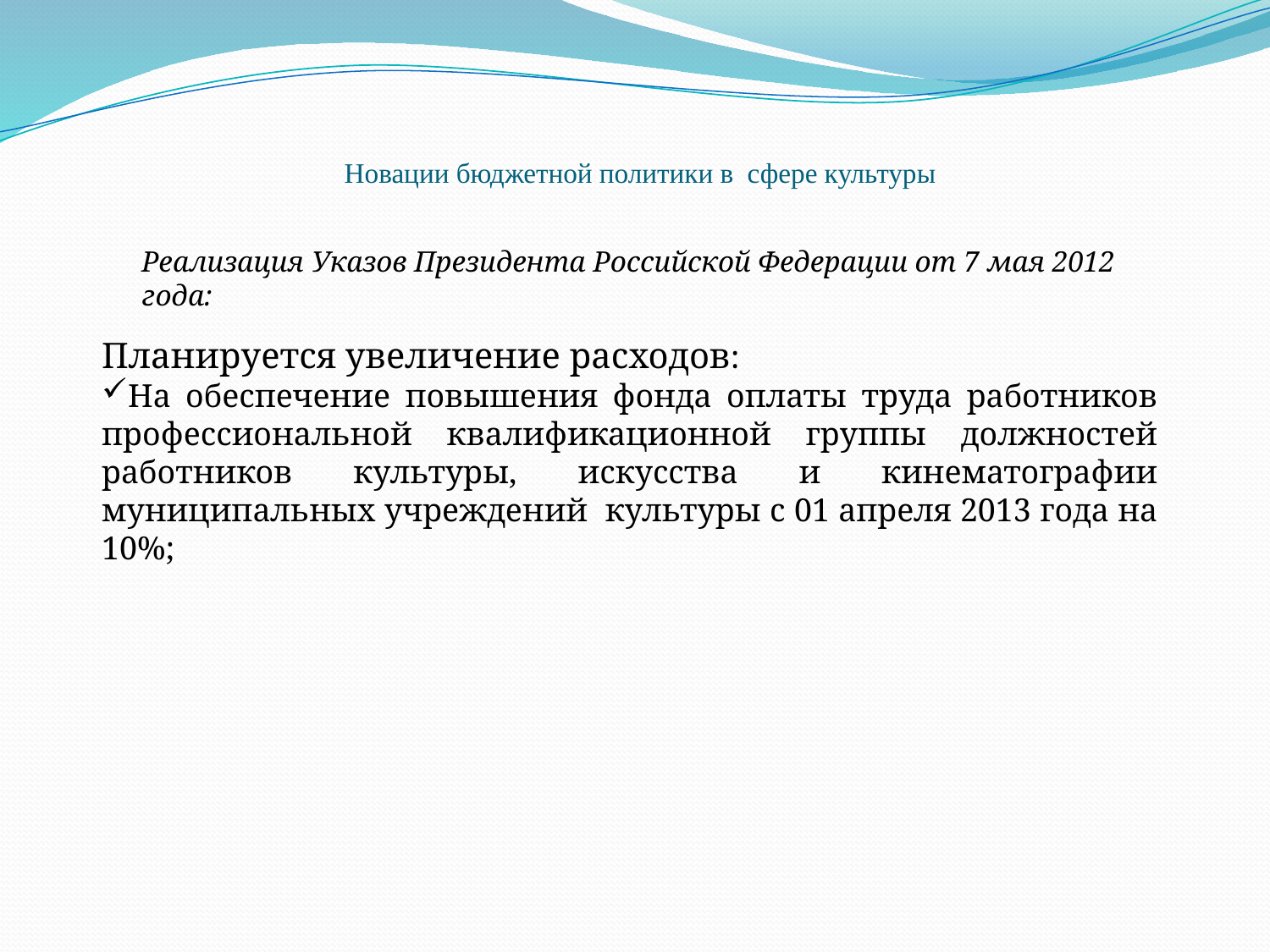

# Новации бюджетной политики в  сфере культуры
Реализация Указов Президента Российской Федерации от 7 мая 2012 года:
Планируется увеличение расходов:
На обеспечение повышения фонда оплаты труда работников профессиональной квалификационной группы должностей работников культуры, искусства и кинематографии муниципальных учреждений  культуры с 01 апреля 2013 года на 10%;